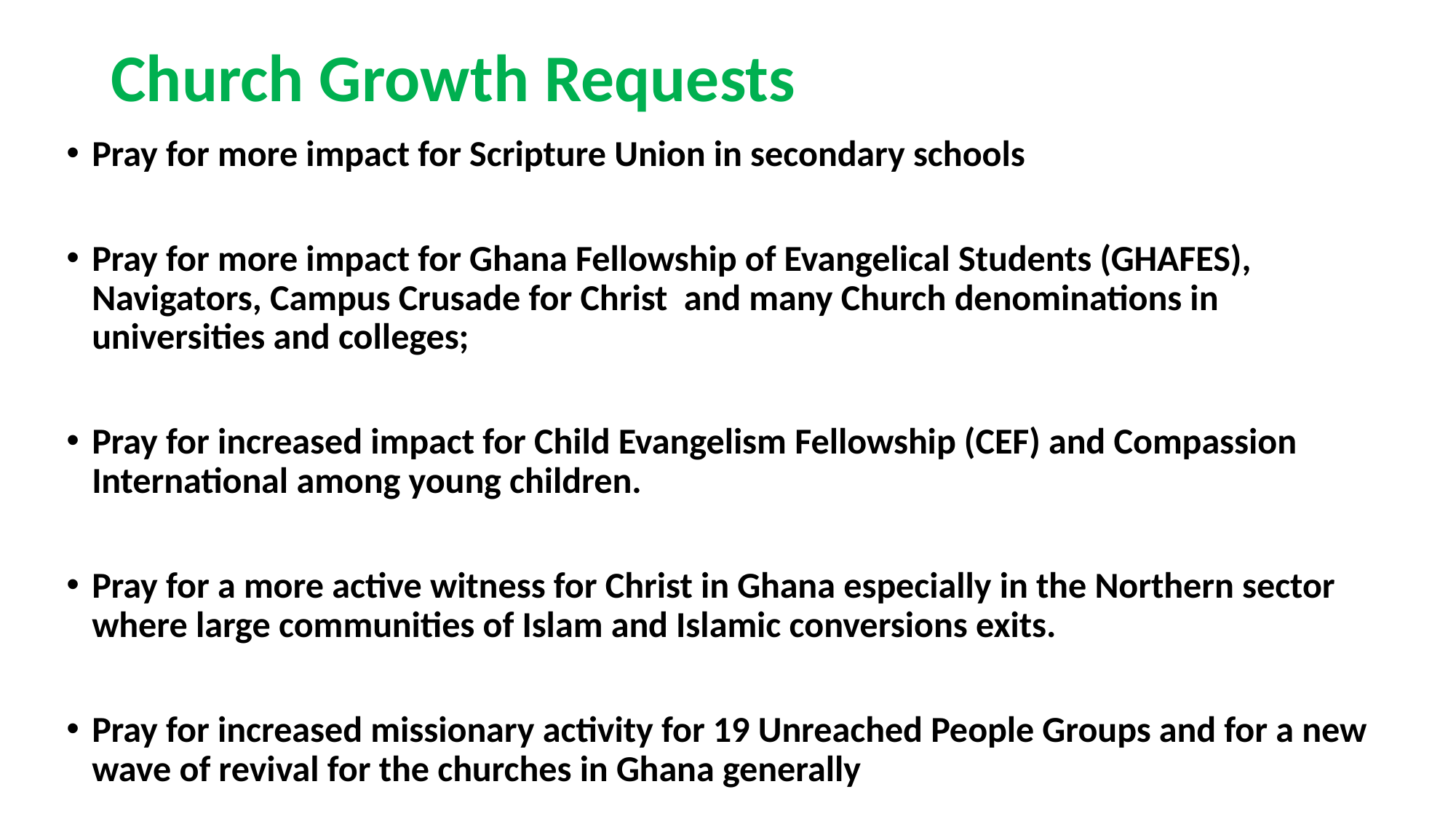

# Church Growth Requests
Pray for more impact for Scripture Union in secondary schools

Pray for more impact for Ghana Fellowship of Evangelical Students (GHAFES), Navigators, Campus Crusade for Christ  and many Church denominations in universities and colleges;

Pray for increased impact for Child Evangelism Fellowship (CEF) and Compassion International among young children.

Pray for a more active witness for Christ in Ghana especially in the Northern sector where large communities of Islam and Islamic conversions exits.

Pray for increased missionary activity for 19 Unreached People Groups and for a new wave of revival for the churches in Ghana generally